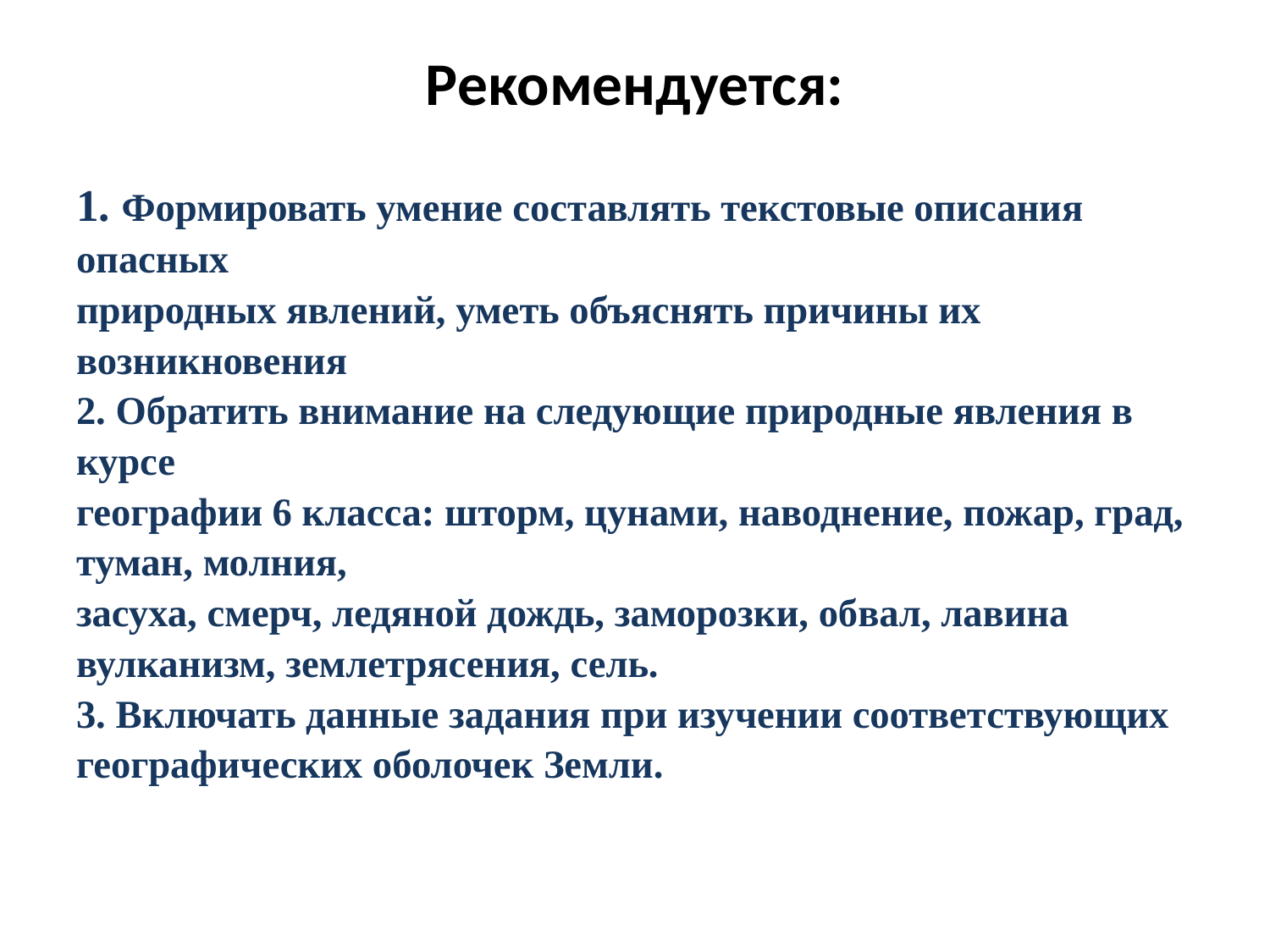

# Рекомендуется:
1. Формировать умение составлять текстовые описания опасных
природных явлений, уметь объяснять причины их возникновения
2. Обратить внимание на следующие природные явления в курсе
географии 6 класса: шторм, цунами, наводнение, пожар, град, туман, молния,
засуха, смерч, ледяной дождь, заморозки, обвал, лавина вулканизм, землетрясения, сель.
3. Включать данные задания при изучении соответствующих географических оболочек Земли.